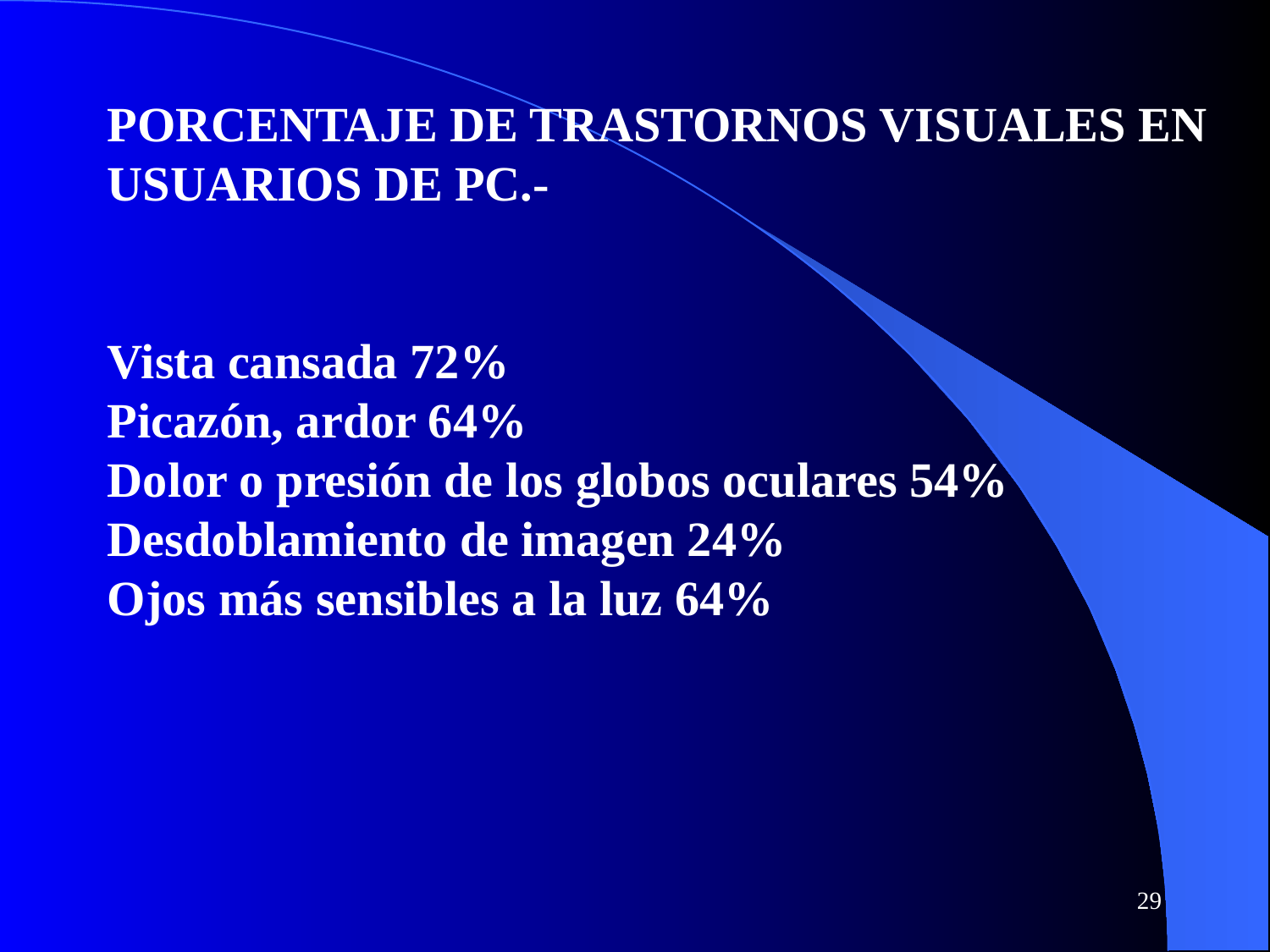

PORCENTAJE DE TRASTORNOS VISUALES EN USUARIOS DE PC.-

Vista cansada 72%
Picazón, ardor 64%
Dolor o presión de los globos oculares 54%
Desdoblamiento de imagen 24%
Ojos más sensibles a la luz 64%

29